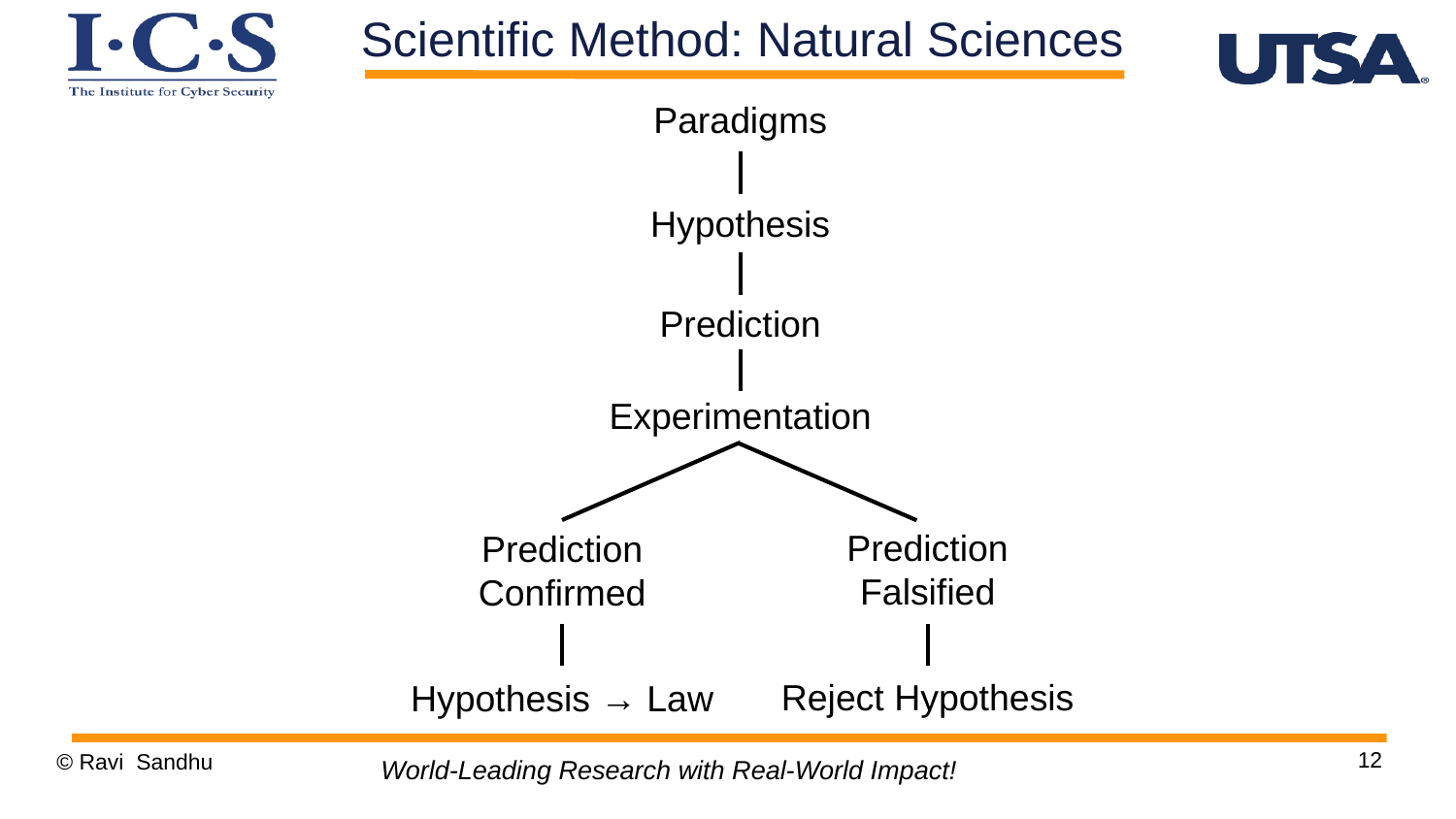

Scientific Method: Natural Sciences
Paradigms
Hypothesis
Prediction
Experimentation
Prediction
Falsified
Prediction
Confirmed
Reject Hypothesis
Hypothesis → Law
12
© Ravi  Sandhu
World-Leading Research with Real-World Impact!